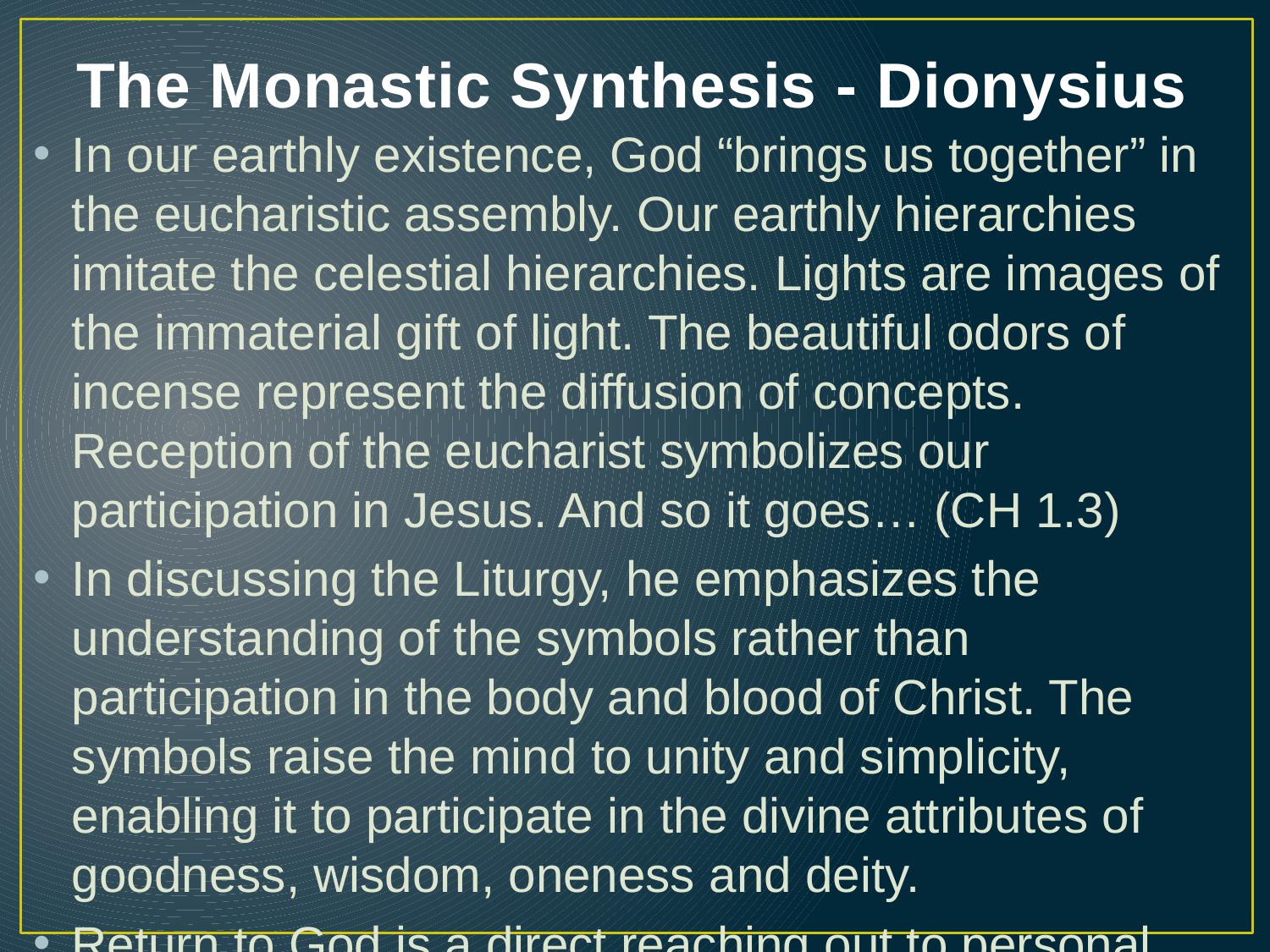

# The Monastic Synthesis - Dionysius
In our earthly existence, God “brings us together” in the eucharistic assembly. Our earthly hierarchies imitate the celestial hierarchies. Lights are images of the immaterial gift of light. The beautiful odors of incense represent the diffusion of concepts. Reception of the eucharist symbolizes our participation in Jesus. And so it goes… (CH 1.3)
In discussing the Liturgy, he emphasizes the understanding of the symbols rather than participation in the body and blood of Christ. The symbols raise the mind to unity and simplicity, enabling it to participate in the divine attributes of goodness, wisdom, oneness and deity.
Return to God is a direct reaching out to personal, triadic God, who responds with gift of himself in deification.